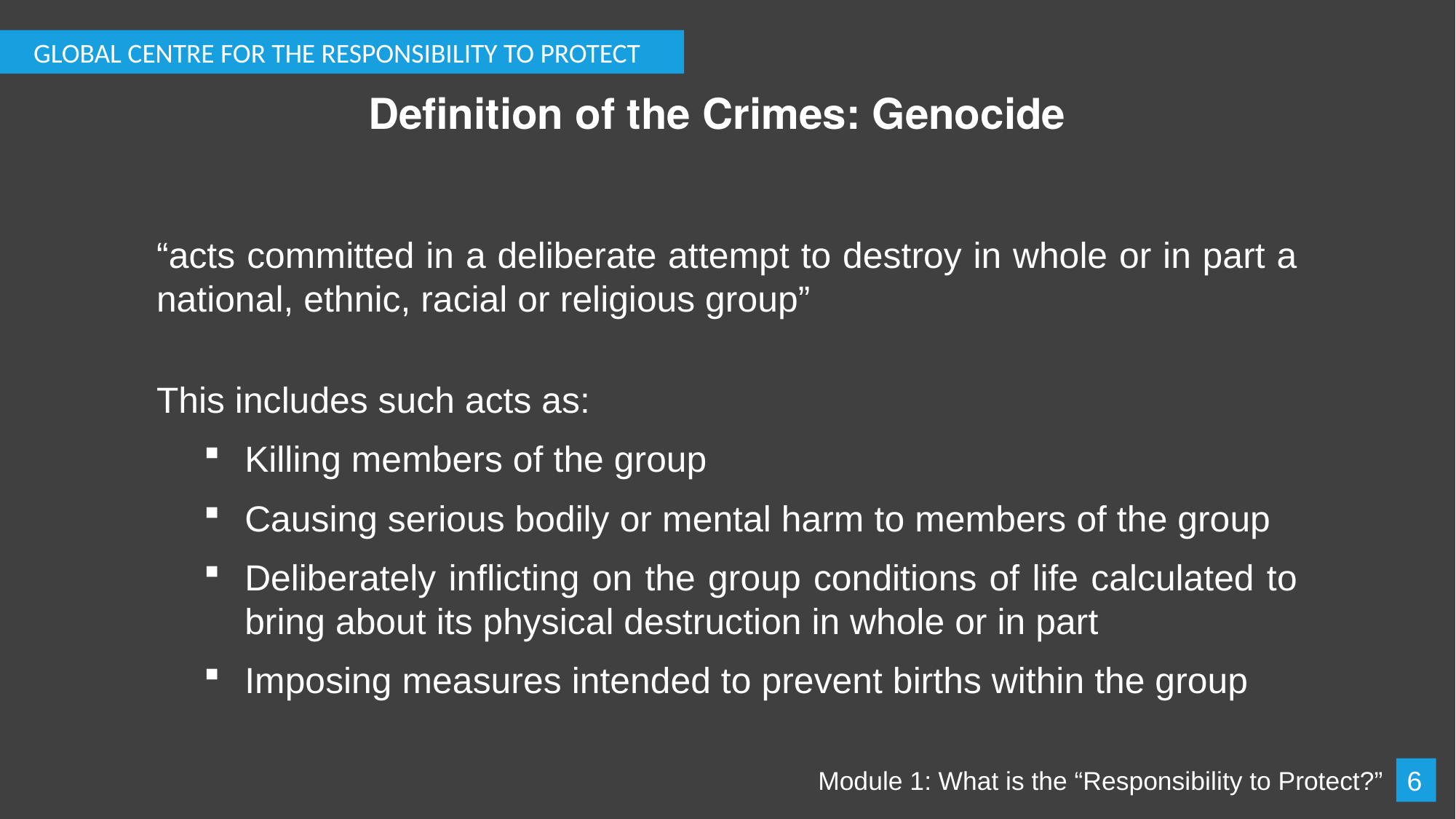

GLOBAL CENTRE FOR THE RESPONSIBILITY TO PROTECT
# Definition of the Crimes: Genocide
“acts committed in a deliberate attempt to destroy in whole or in part a national, ethnic, racial or religious group”

This includes such acts as:
Killing members of the group
Causing serious bodily or mental harm to members of the group
Deliberately inflicting on the group conditions of life calculated to bring about its physical destruction in whole or in part
Imposing measures intended to prevent births within the group

6
Module 1: What is the “Responsibility to Protect?”